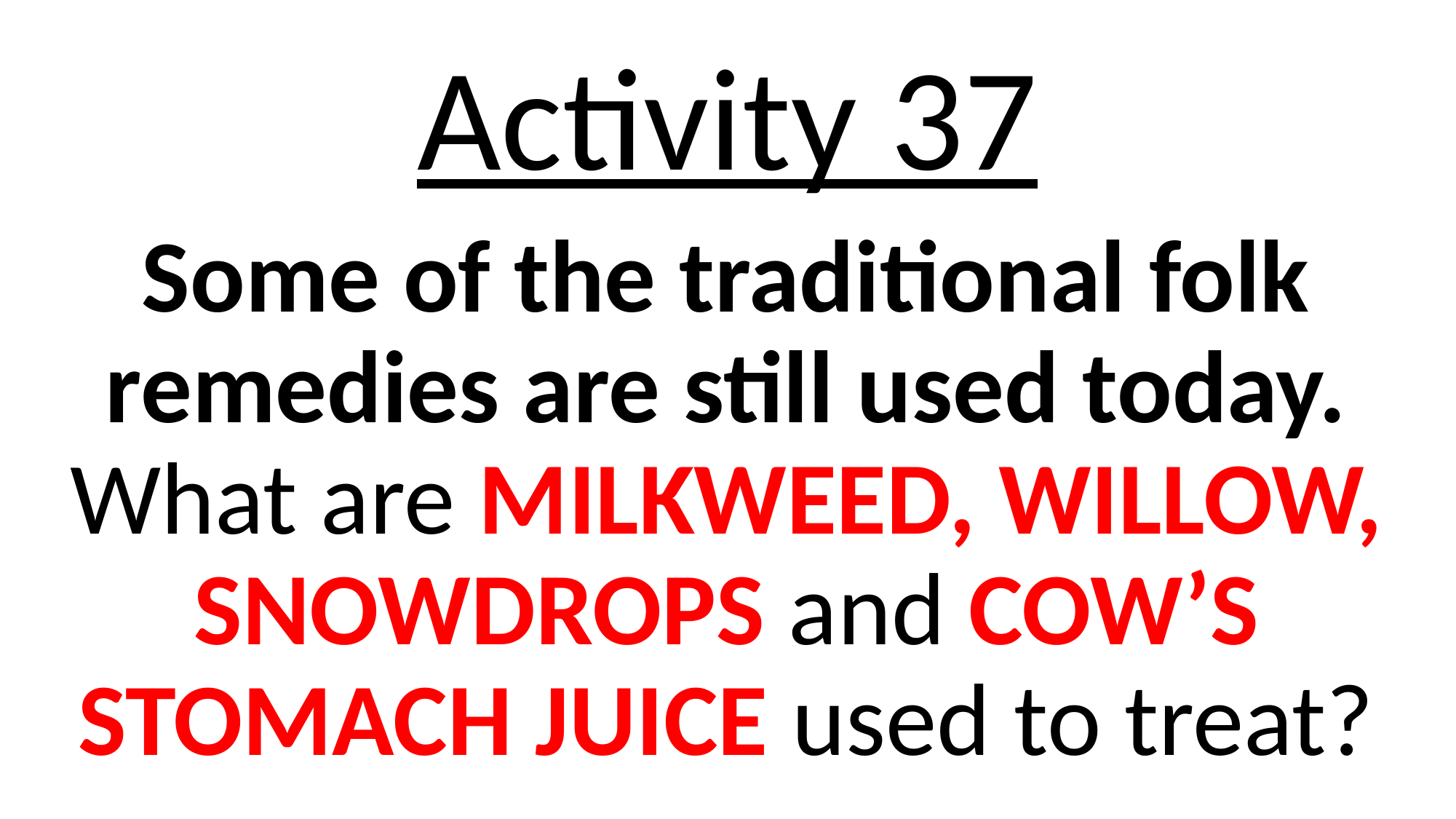

# Activity 37
Some of the traditional folk remedies are still used today. What are MILKWEED, WILLOW, SNOWDROPS and COW’S STOMACH JUICE used to treat?